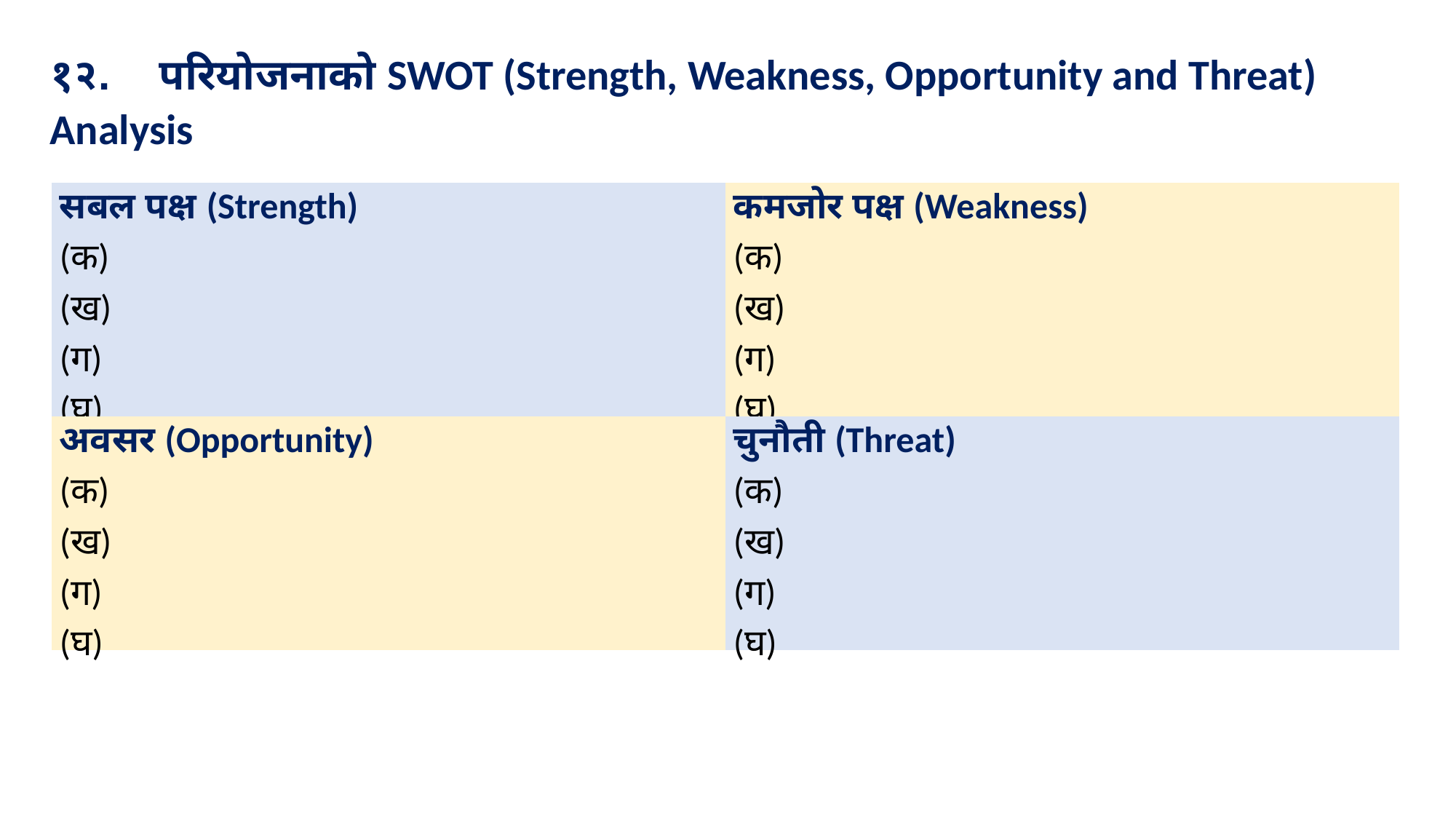

१२.	परियोजनाको SWOT (Strength, Weakness, Opportunity and Threat) 	Analysis
| सबल पक्ष (Strength) (क) (ख) (ग) (घ) | कमजोर पक्ष (Weakness) (क) (ख) (ग) (घ) |
| --- | --- |
| अवसर (Opportunity) (क) (ख) (ग) (घ) | चुनौती (Threat) (क) (ख) (ग) (घ) |